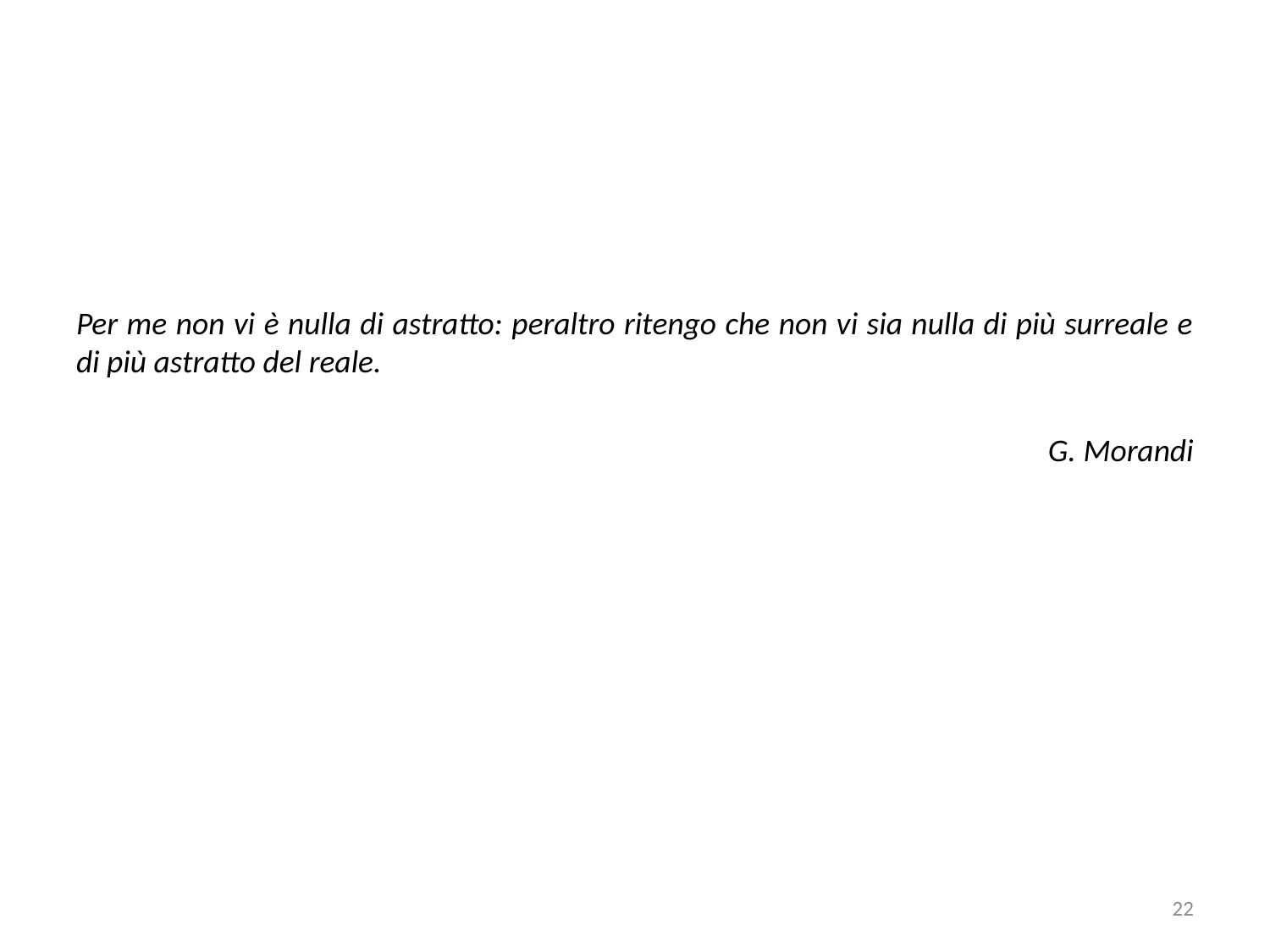

Per me non vi è nulla di astratto: peraltro ritengo che non vi sia nulla di più surreale e di più astratto del reale.

G. Morandi
22